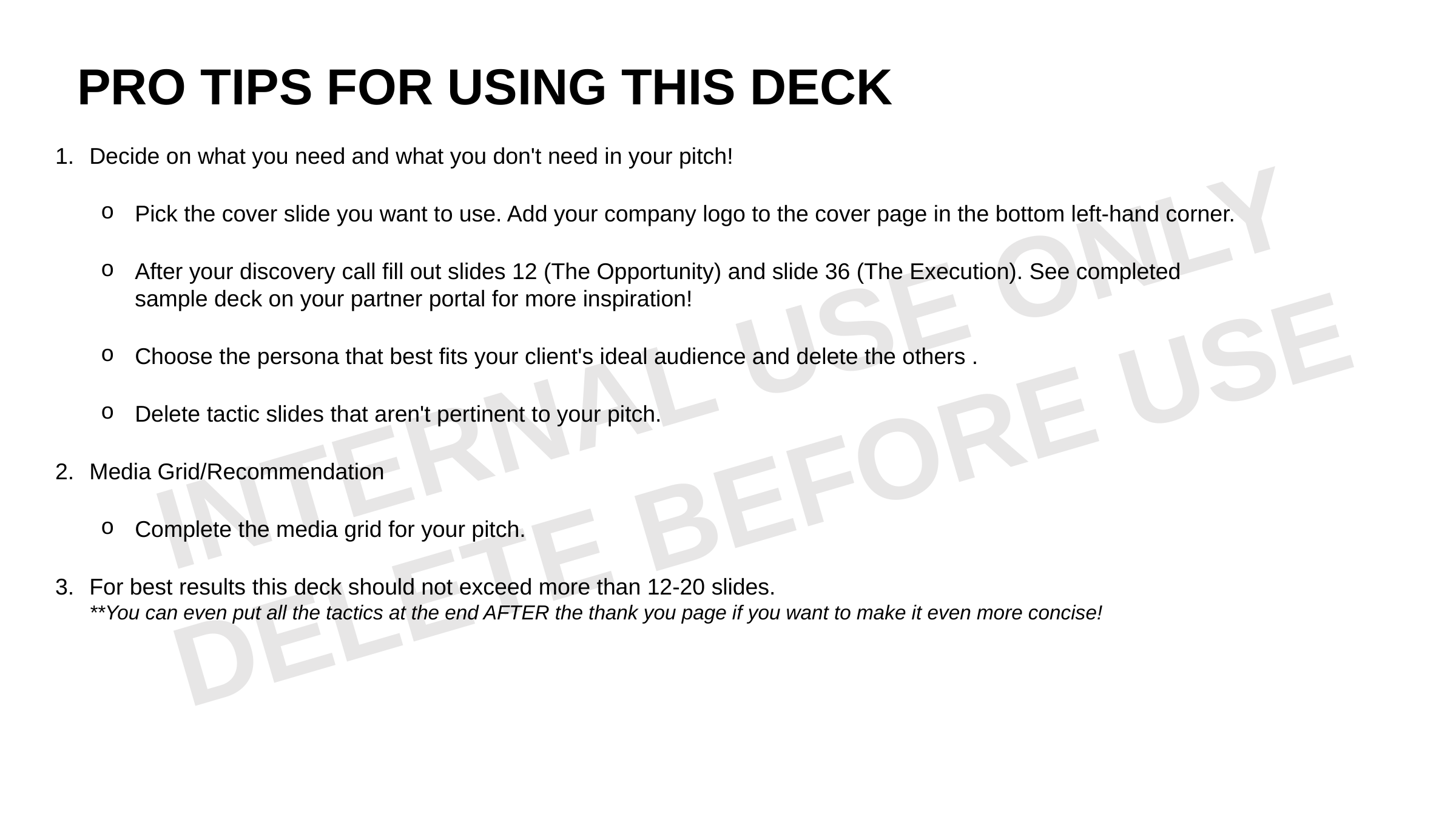

PRO TIPS FOR USING THIS DECK
Decide on what you need and what you don't need in your pitch!
Pick the cover slide you want to use. Add your company logo to the cover page in the bottom left-hand corner.
After your discovery call fill out slides 12 (The Opportunity) and slide 36 (The Execution). See completed sample deck on your partner portal for more inspiration!
Choose the persona that best fits your client's ideal audience and delete the others .
Delete tactic slides that aren't pertinent to your pitch.
Media Grid/Recommendation
Complete the media grid for your pitch.
For best results this deck should not exceed more than 12-20 slides.
**You can even put all the tactics at the end AFTER the thank you page if you want to make it even more concise!
INTERNAL USE ONLY
DELETE BEFORE USE